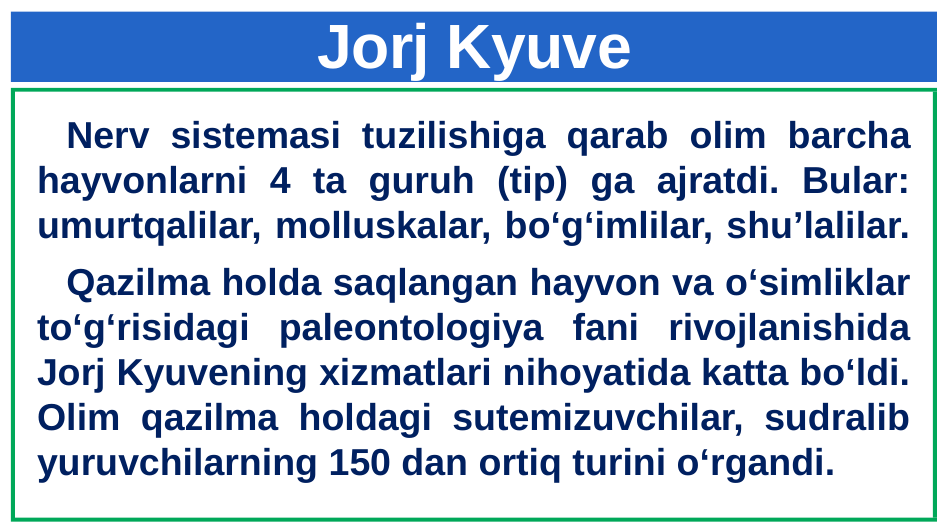

# Jorj Kyuve
Nerv sistemasi tuzilishiga qarab olim barcha hayvonlarni 4 ta guruh (tip) ga ajratdi. Bular: umurtqalilar, molluskalar, bo‘g‘imlilar, shu’lalilar.
Qazilma holda saqlangan hayvon va o‘simliklar to‘g‘risidagi paleontologiya fani rivojlanishida Jorj Kyuvening xizmatlari nihoyatida katta bo‘ldi. Olim qazilma holdagi sutemizuvchilar, sudralib yuruvchilarning 150 dan ortiq turini o‘rgandi.